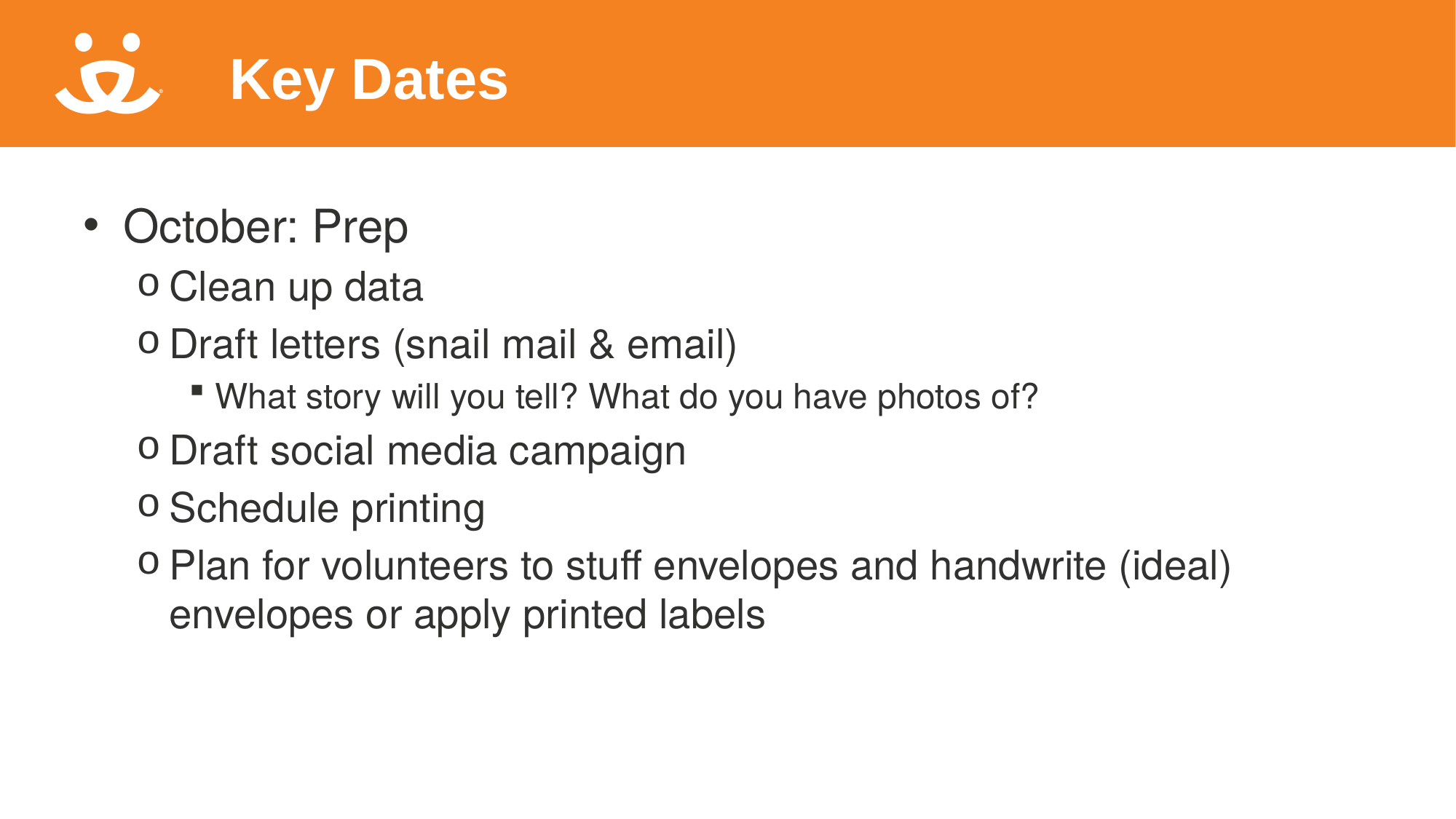

# Key Dates
October: Prep
Clean up data
Draft letters (snail mail & email)
What story will you tell? What do you have photos of?
Draft social media campaign
Schedule printing
Plan for volunteers to stuff envelopes and handwrite (ideal) envelopes or apply printed labels